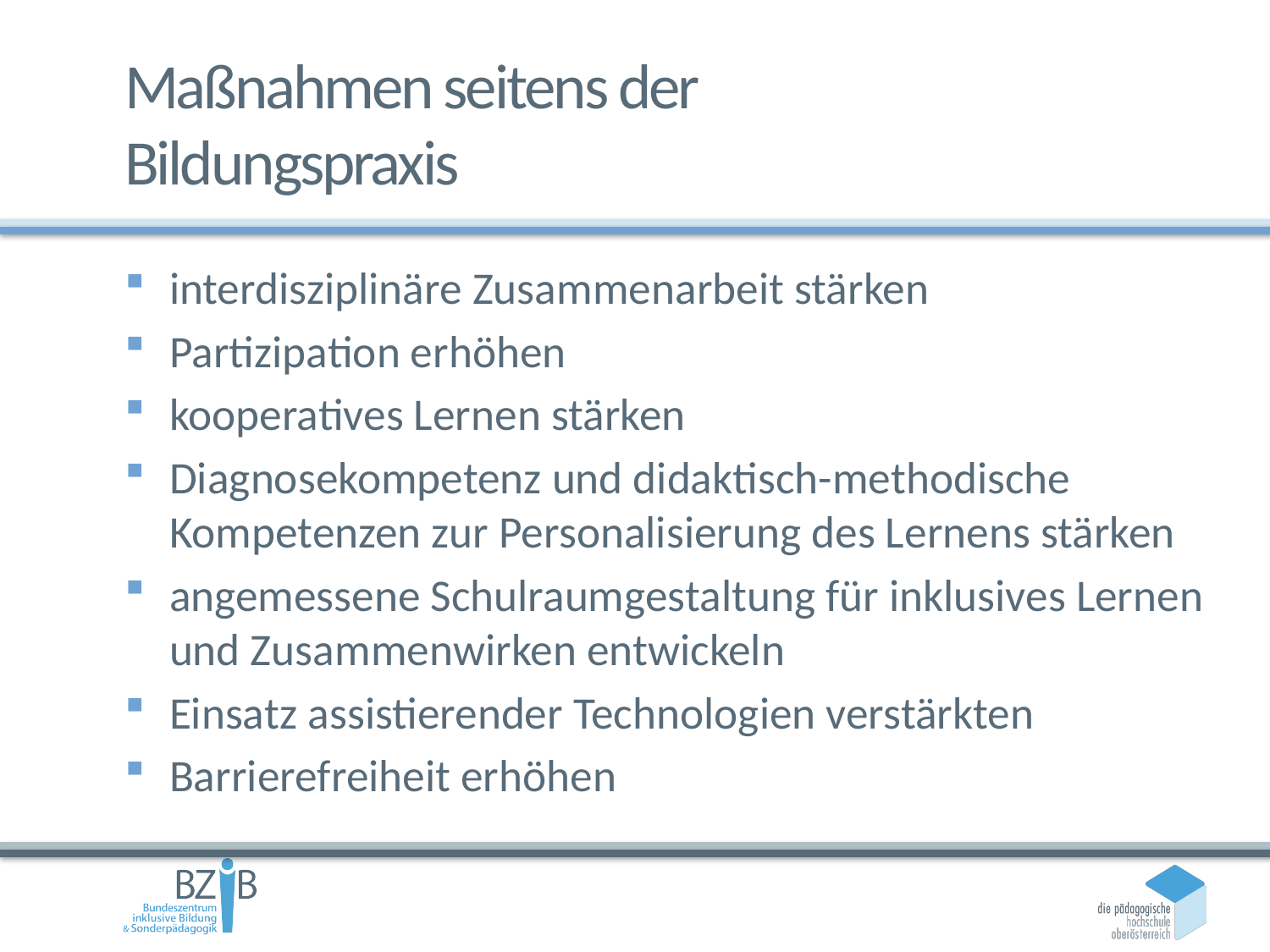

# Maßnahmen seitens der Bildungspraxis
interdisziplinäre Zusammenarbeit stärken
Partizipation erhöhen
kooperatives Lernen stärken
Diagnosekompetenz und didaktisch-methodische Kompetenzen zur Personalisierung des Lernens stärken
angemessene Schulraumgestaltung für inklusives Lernen und Zusammenwirken entwickeln
Einsatz assistierender Technologien verstärkten
Barrierefreiheit erhöhen